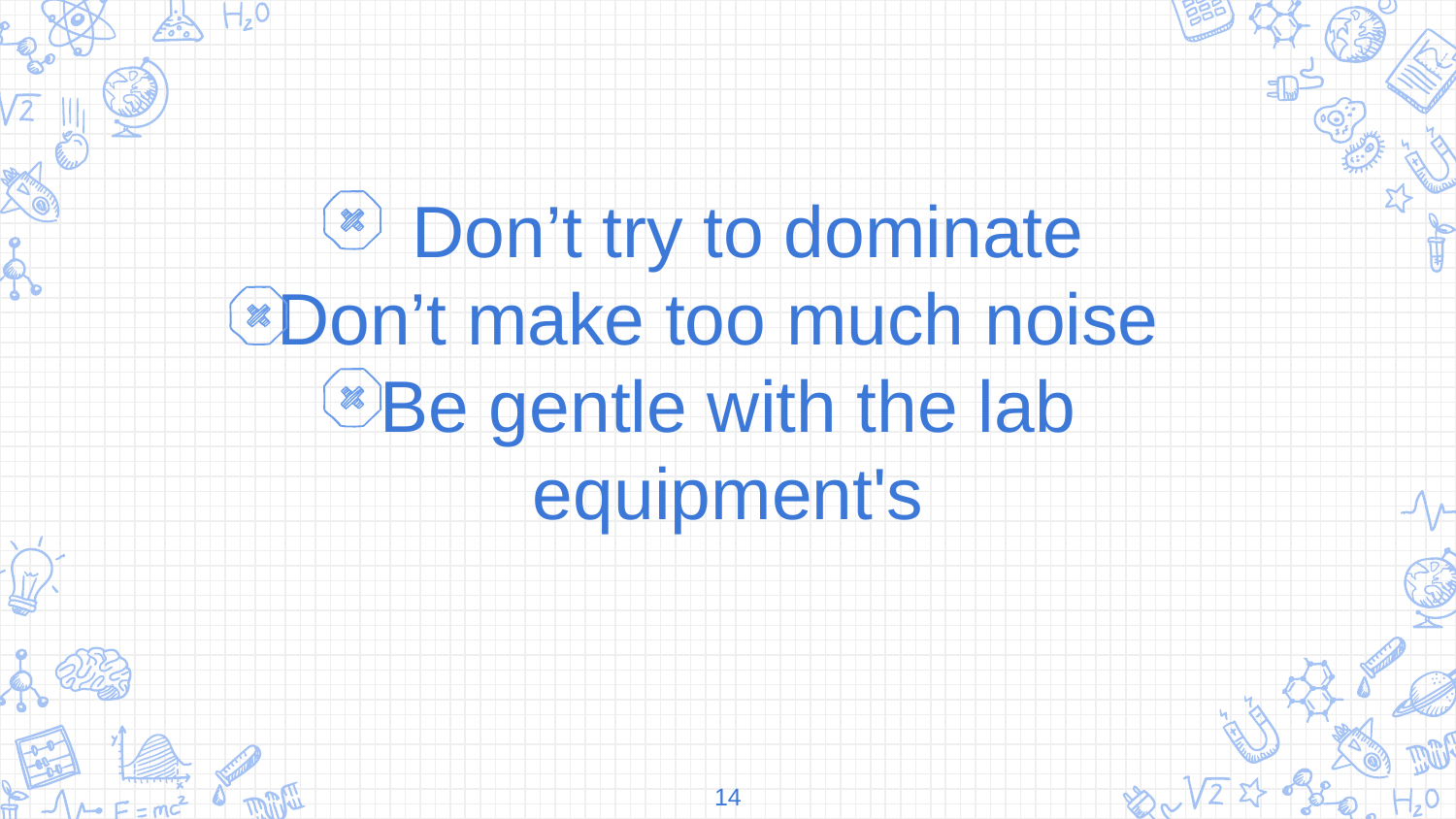

Don’t try to dominate
Don’t make too much noise
Be gentle with the lab equipment's

14